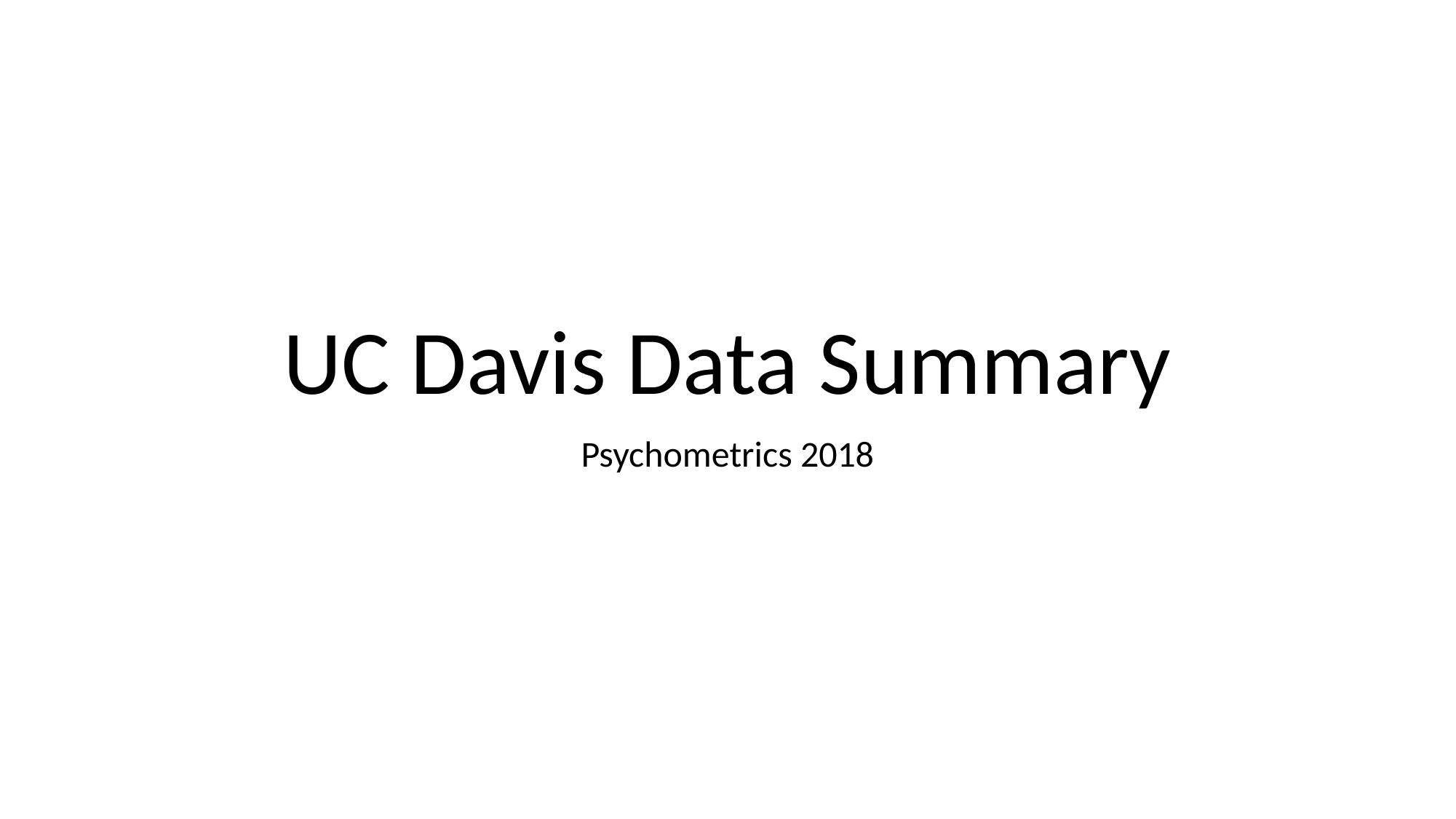

# UC Davis Data Summary
Psychometrics 2018